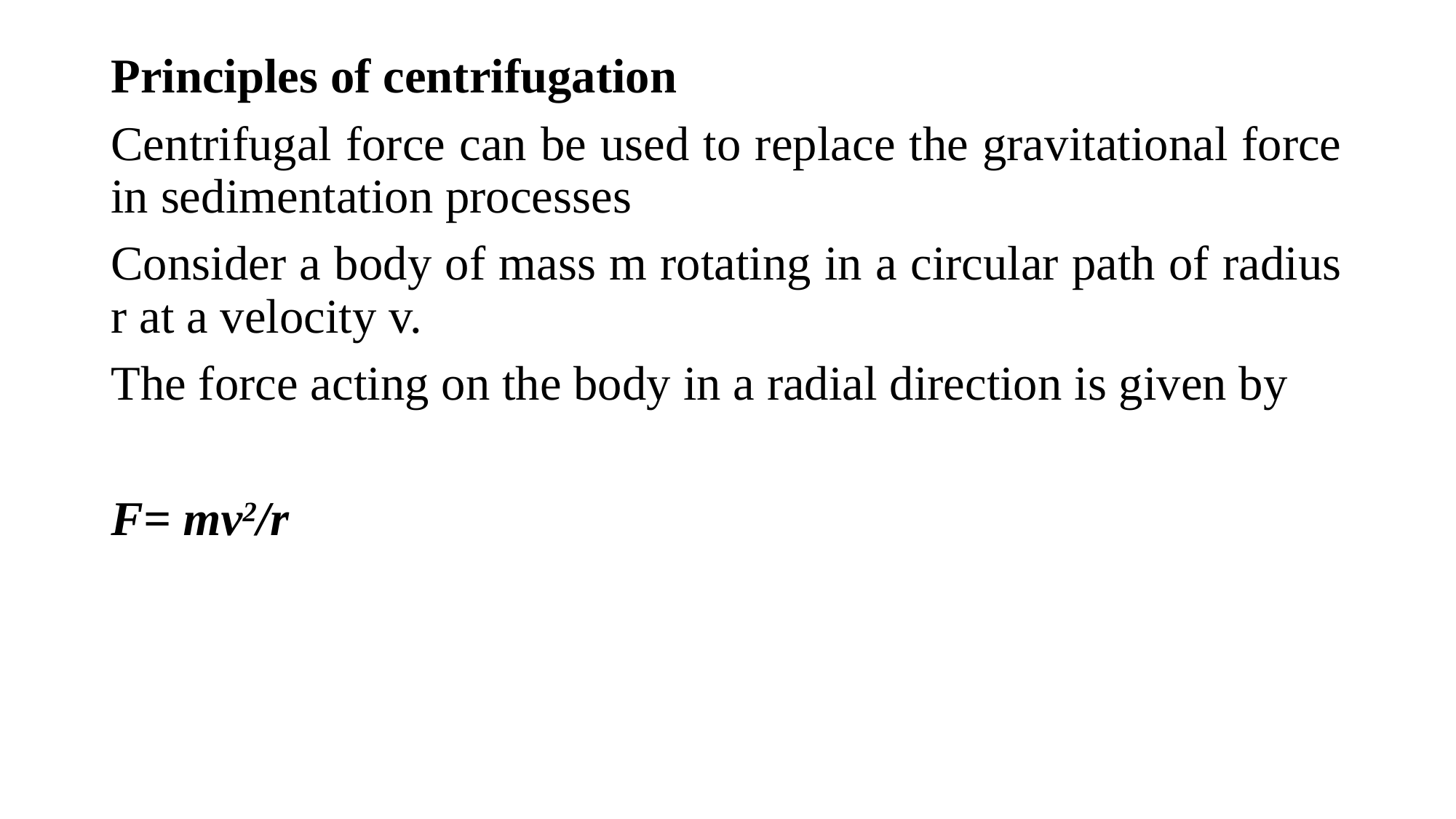

Principles of centrifugation
Centrifugal force can be used to replace the gravitational force in sedimentation processes
Consider a body of mass m rotating in a circular path of radius r at a velocity v.
The force acting on the body in a radial direction is given by

F= mv2/r